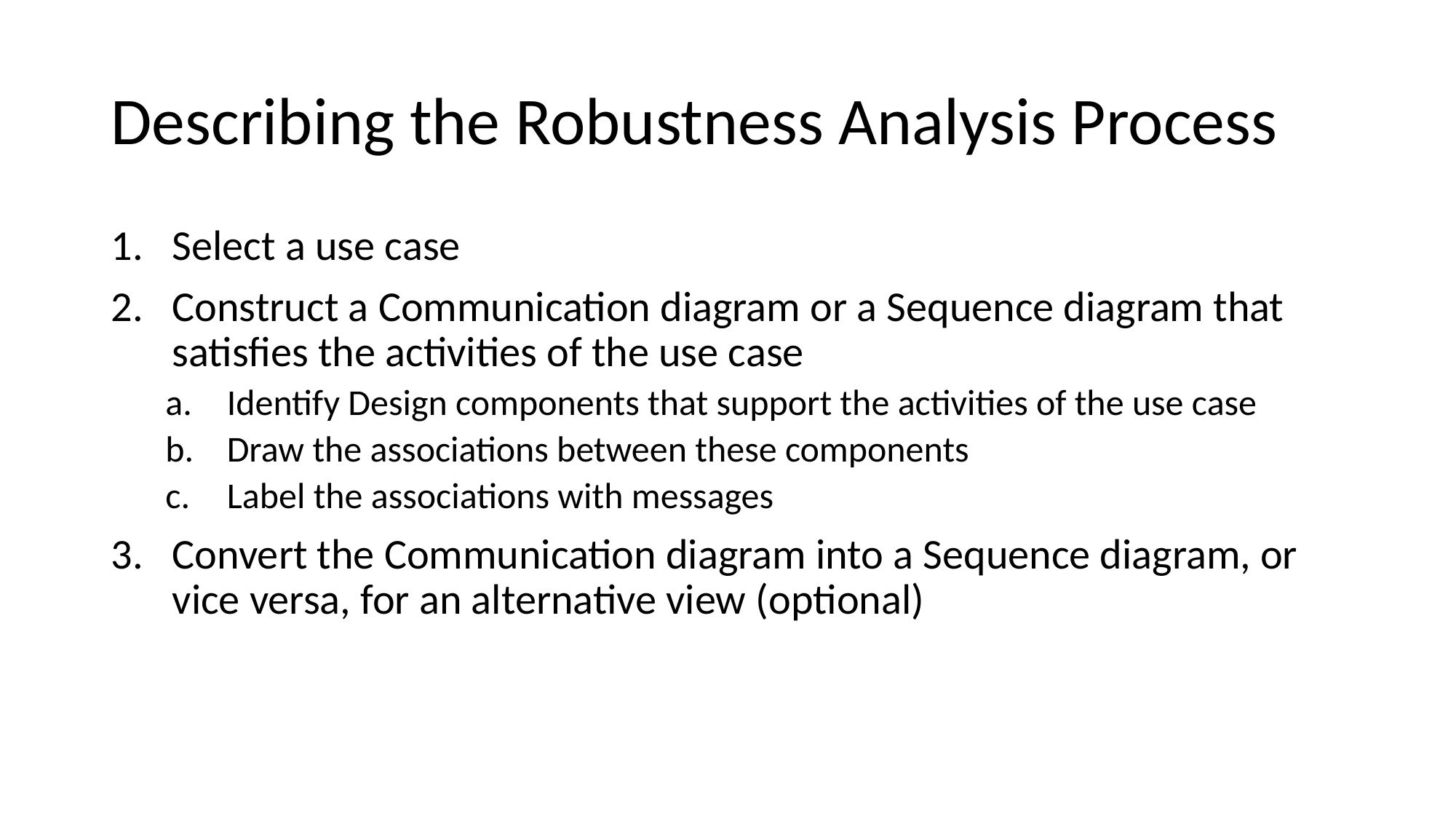

# Describing the Robustness Analysis Process
Select a use case
Construct a Communication diagram or a Sequence diagram that satisfies the activities of the use case
Identify Design components that support the activities of the use case
Draw the associations between these components
Label the associations with messages
Convert the Communication diagram into a Sequence diagram, or vice versa, for an alternative view (optional)